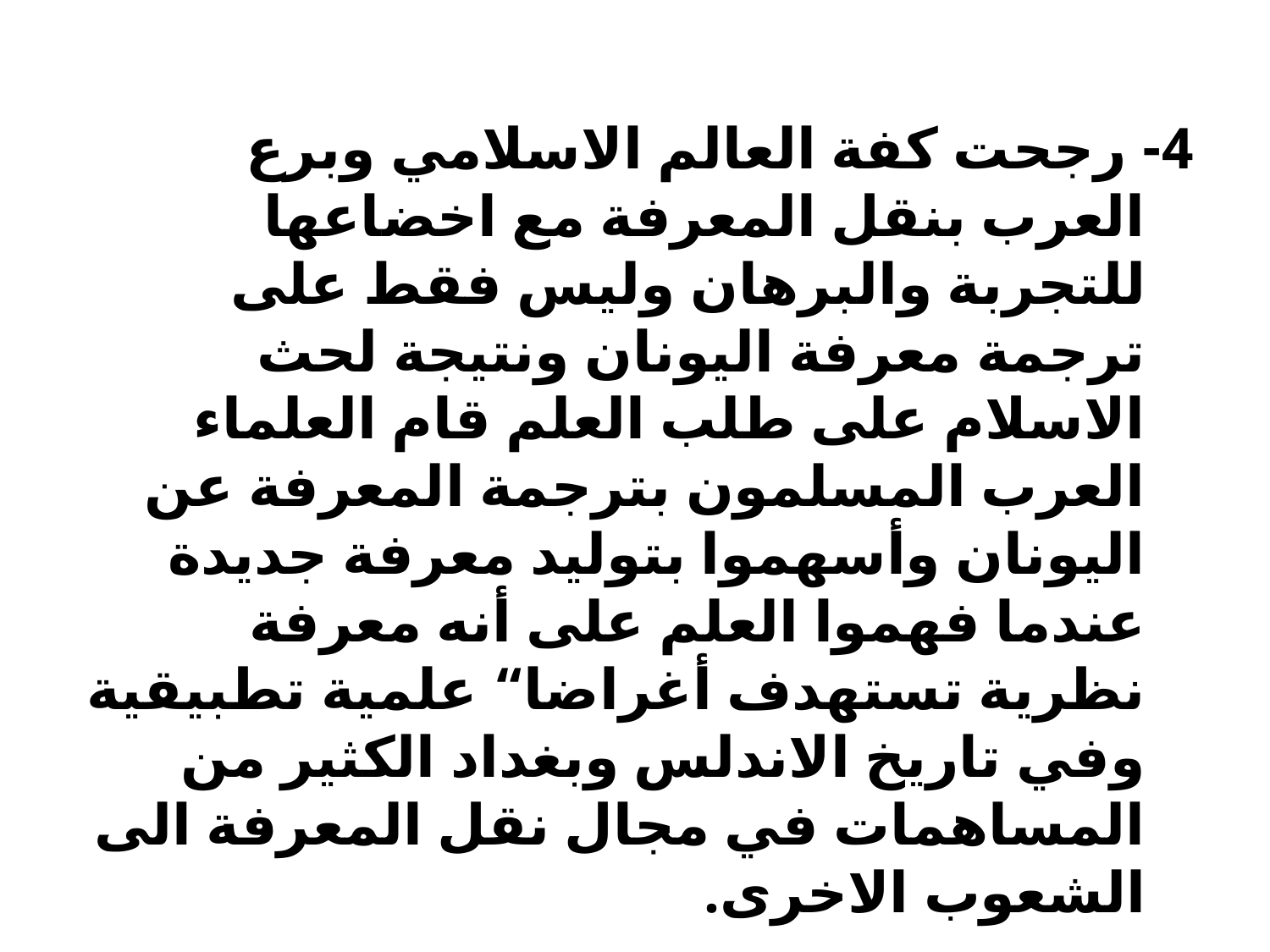

4- رجحت كفة العالم الاسلامي وبرع العرب بنقل المعرفة مع اخضاعها للتجربة والبرهان وليس فقط على ترجمة معرفة اليونان ونتيجة لحث الاسلام على طلب العلم قام العلماء العرب المسلمون بترجمة المعرفة عن اليونان وأسهموا بتوليد معرفة جديدة عندما فهموا العلم على أنه معرفة نظرية تستهدف أغراضا“ علمية تطبيقية وفي تاريخ الاندلس وبغداد الكثير من المساهمات في مجال نقل المعرفة الى الشعوب الاخرى.